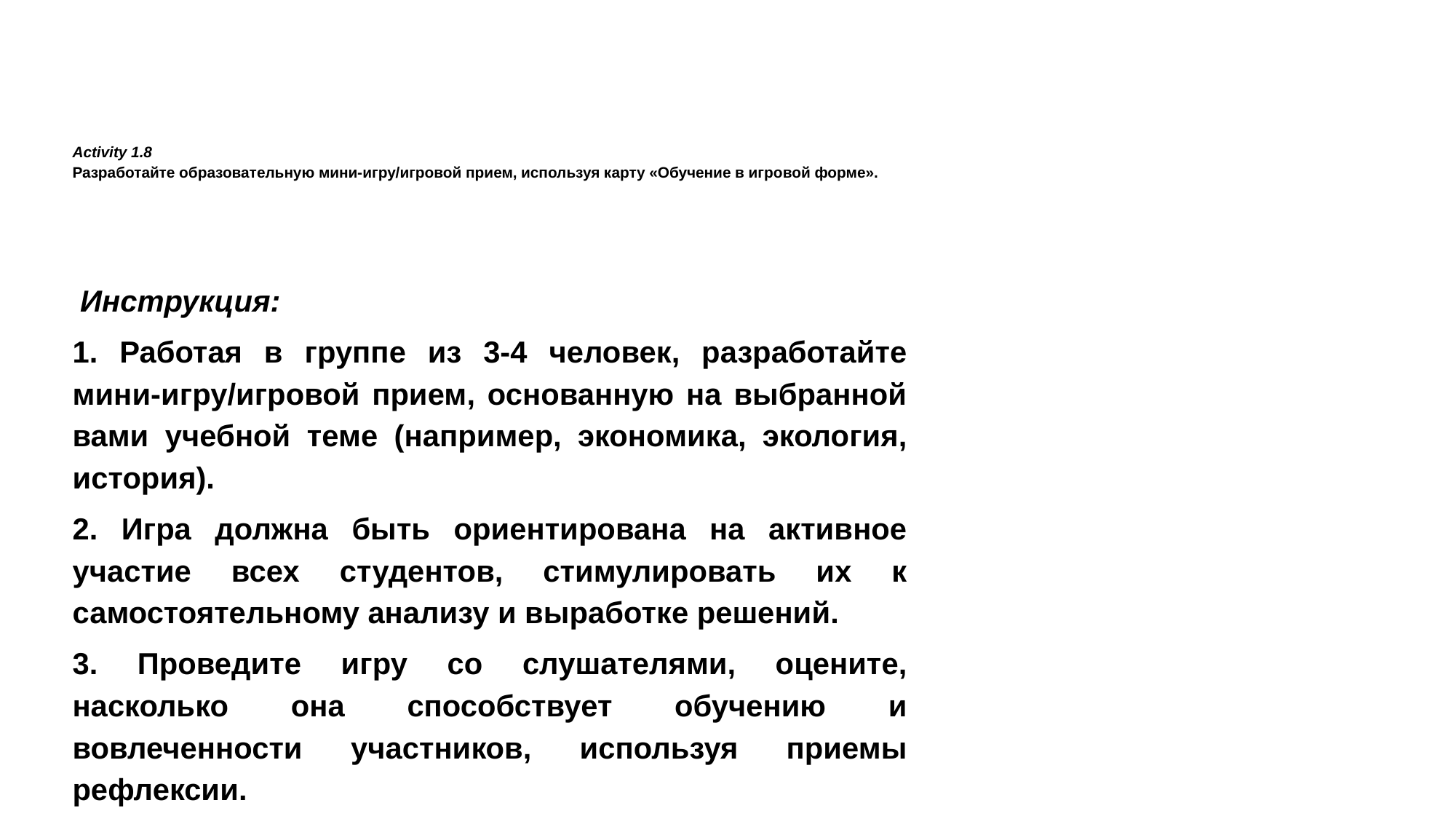

# Activity 1.8 Разработайте образовательную мини-игру/игровой прием, используя карту «Обучение в игровой форме».

 Инструкция:
1. Работая в группе из 3-4 человек, разработайте мини-игру/игровой прием, основанную на выбранной вами учебной теме (например, экономика, экология, история).
2. Игра должна быть ориентирована на активное участие всех студентов, стимулировать их к самостоятельному анализу и выработке решений.
3. Проведите игру со слушателями, оцените, насколько она способствует обучению и вовлеченности участников, используя приемы рефлексии.